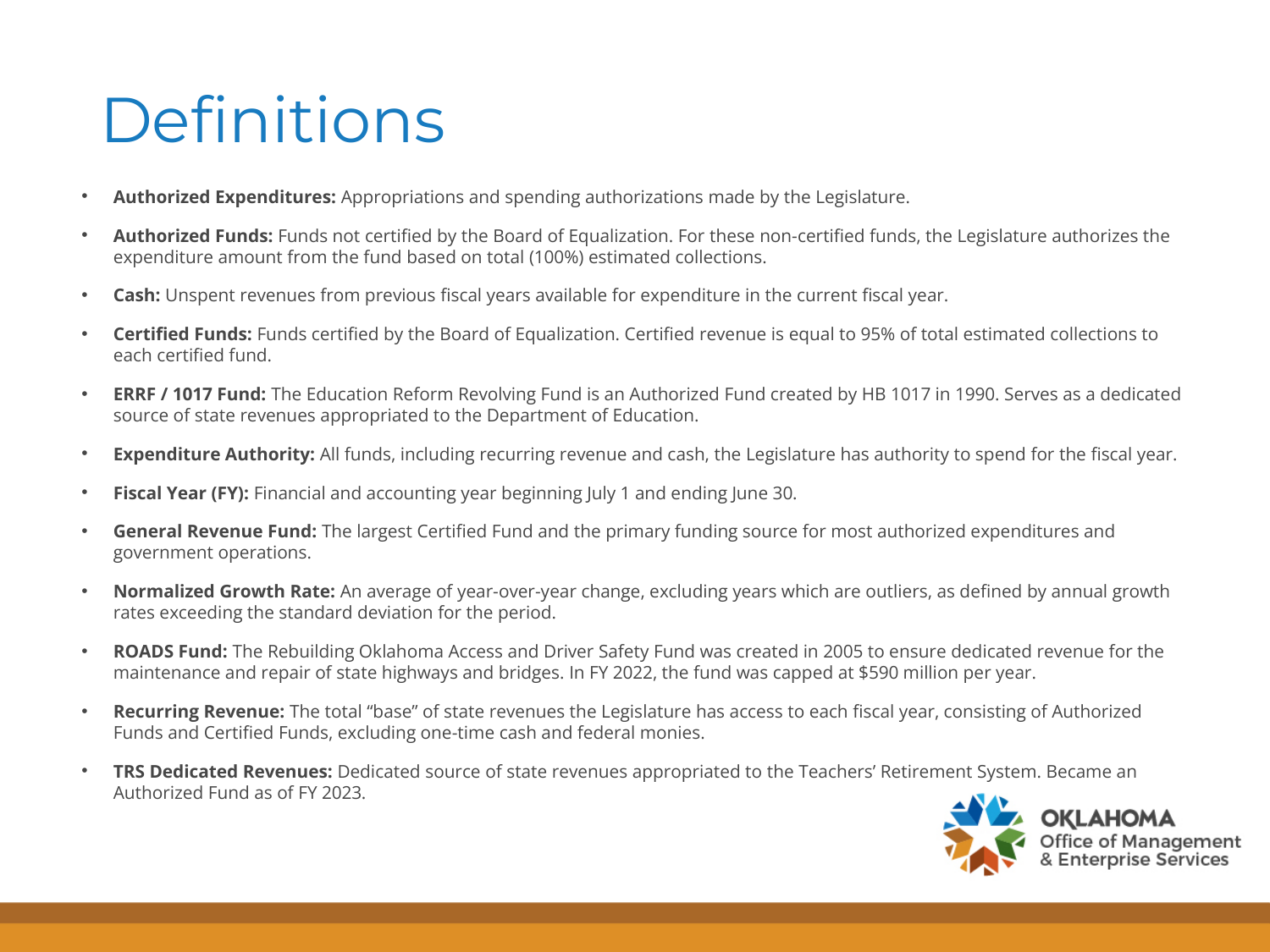

# Definitions
Authorized Expenditures: Appropriations and spending authorizations made by the Legislature.
Authorized Funds: Funds not certified by the Board of Equalization. For these non-certified funds, the Legislature authorizes the expenditure amount from the fund based on total (100%) estimated collections.
Cash: Unspent revenues from previous fiscal years available for expenditure in the current fiscal year.
Certified Funds: Funds certified by the Board of Equalization. Certified revenue is equal to 95% of total estimated collections to each certified fund.
ERRF / 1017 Fund: The Education Reform Revolving Fund is an Authorized Fund created by HB 1017 in 1990. Serves as a dedicated source of state revenues appropriated to the Department of Education.
Expenditure Authority: All funds, including recurring revenue and cash, the Legislature has authority to spend for the fiscal year.
Fiscal Year (FY): Financial and accounting year beginning July 1 and ending June 30.
General Revenue Fund: The largest Certified Fund and the primary funding source for most authorized expenditures and government operations.
Normalized Growth Rate: An average of year-over-year change, excluding years which are outliers, as defined by annual growth rates exceeding the standard deviation for the period.
ROADS Fund: The Rebuilding Oklahoma Access and Driver Safety Fund was created in 2005 to ensure dedicated revenue for the maintenance and repair of state highways and bridges. In FY 2022, the fund was capped at $590 million per year.
Recurring Revenue: The total “base” of state revenues the Legislature has access to each fiscal year, consisting of Authorized Funds and Certified Funds, excluding one-time cash and federal monies.
TRS Dedicated Revenues: Dedicated source of state revenues appropriated to the Teachers’ Retirement System. Became an Authorized Fund as of FY 2023.